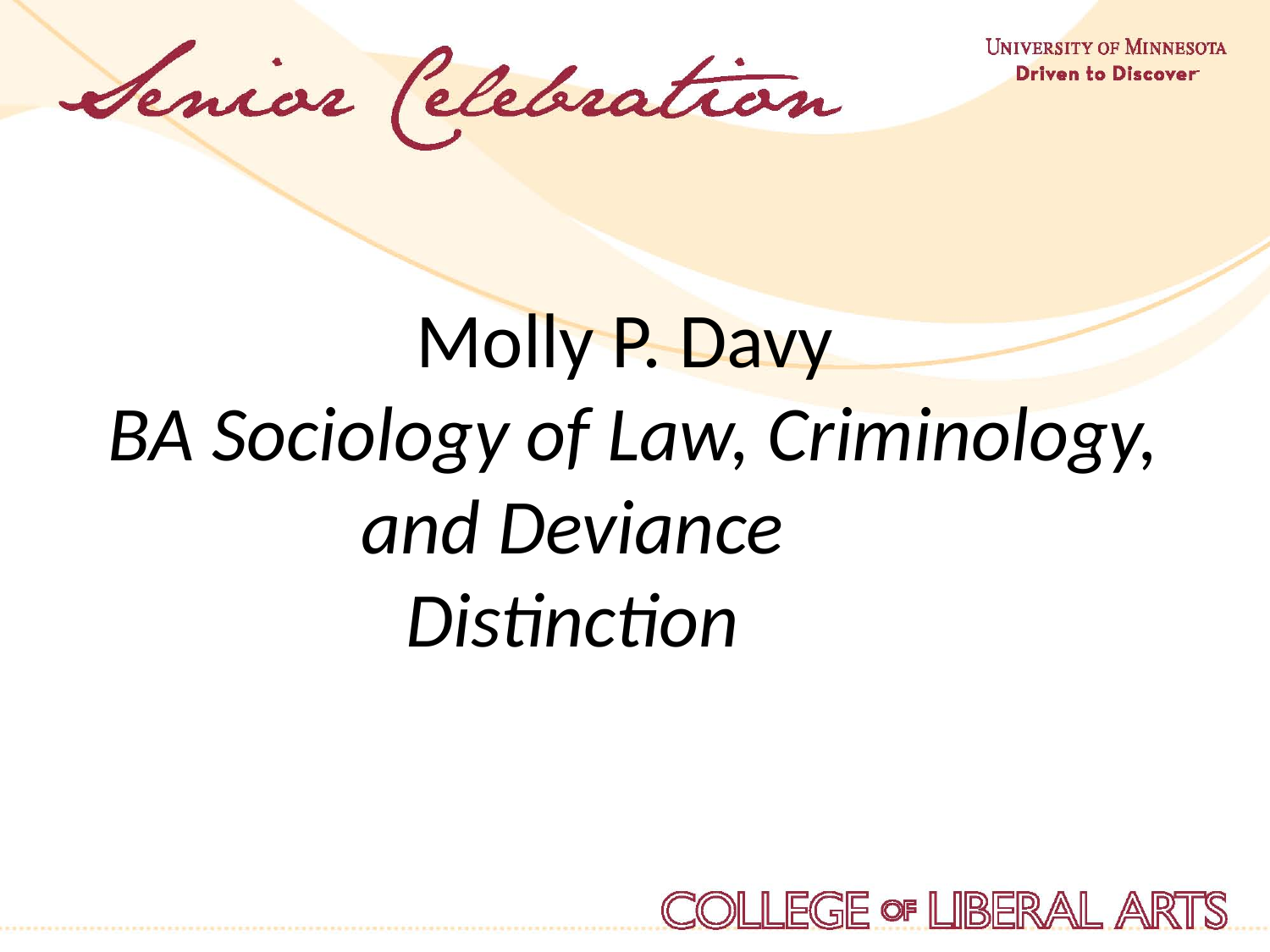

Molly P. Davy
BA Sociology of Law, Criminology, and Deviance
Distinction